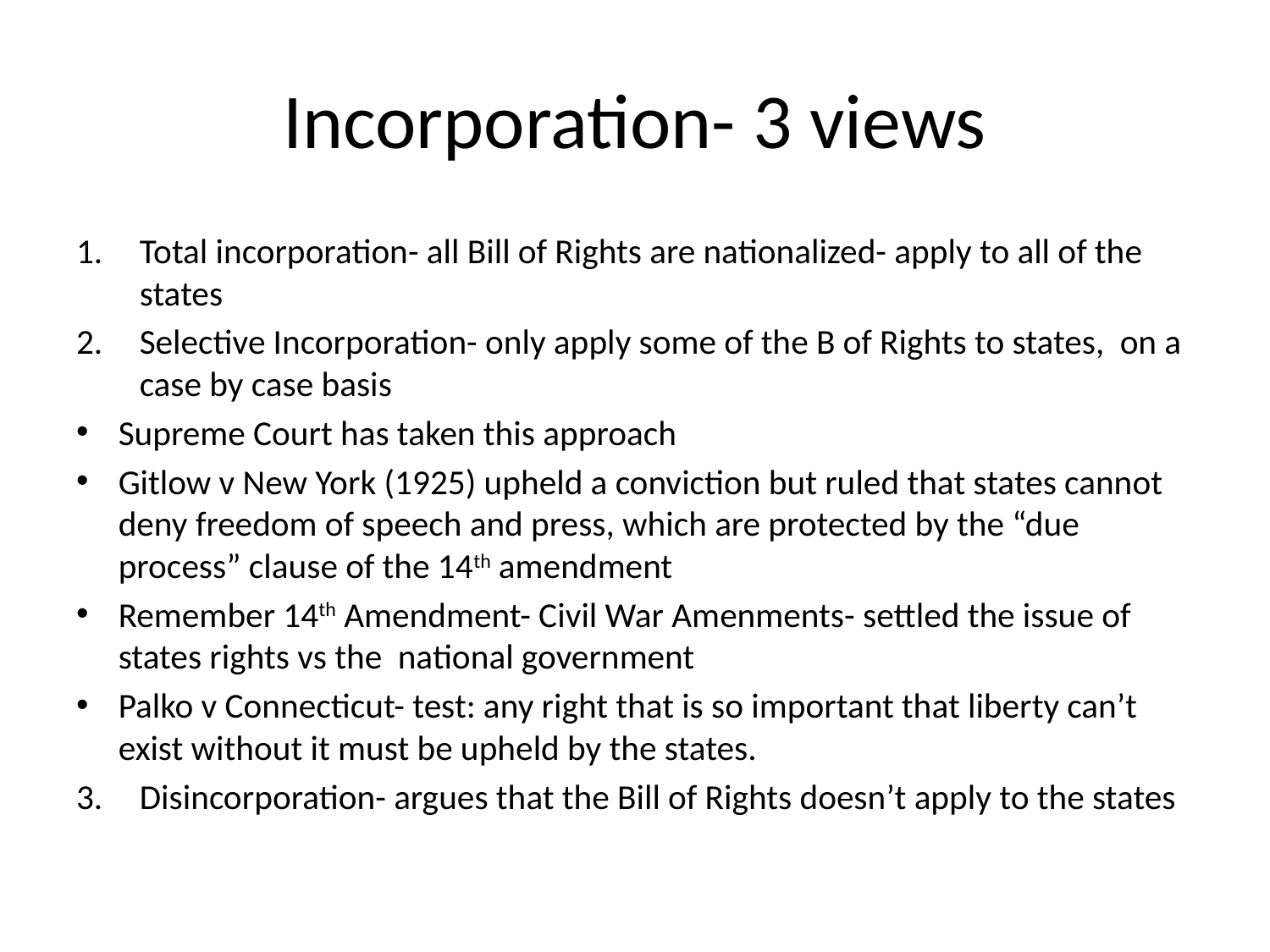

# Incorporation- 3 views
Total incorporation- all Bill of Rights are nationalized- apply to all of the states
Selective Incorporation- only apply some of the B of Rights to states,  on a case by case basis
Supreme Court has taken this approach
Gitlow v New York (1925) upheld a conviction but ruled that states cannot deny freedom of speech and press, which are protected by the “due process” clause of the 14th amendment
Remember 14th Amendment- Civil War Amenments- settled the issue of states rights vs the  national government
Palko v Connecticut- test: any right that is so important that liberty can’t exist without it must be upheld by the states.
Disincorporation- argues that the Bill of Rights doesn’t apply to the states